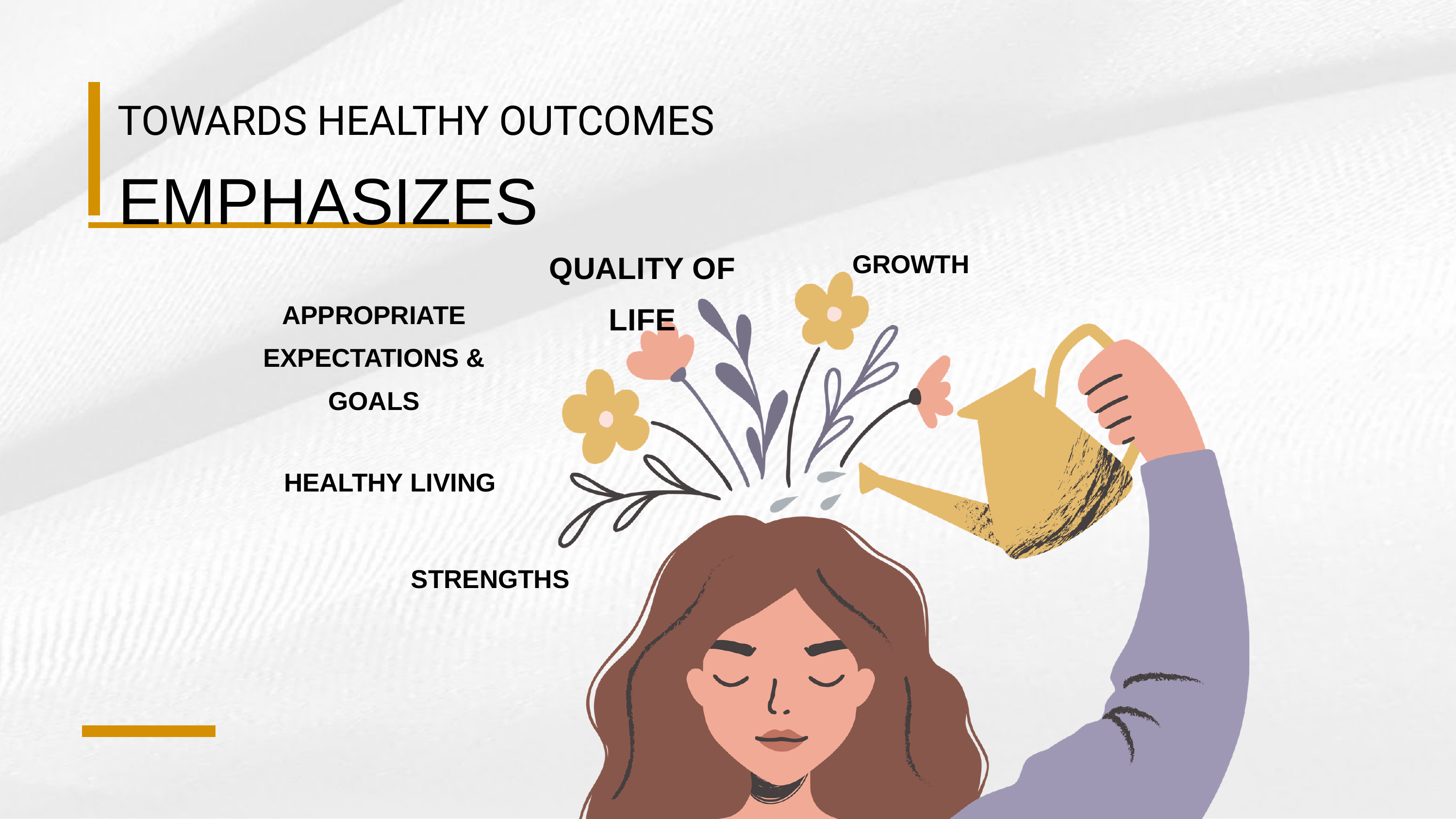

TOWARDS HEALTHY OUTCOMES
EMPHASIZES
QUALITY OF LIFE
GROWTH

APPROPRIATE EXPECTATIONS & GOALS
HEALTHY LIVING
STRENGTHS